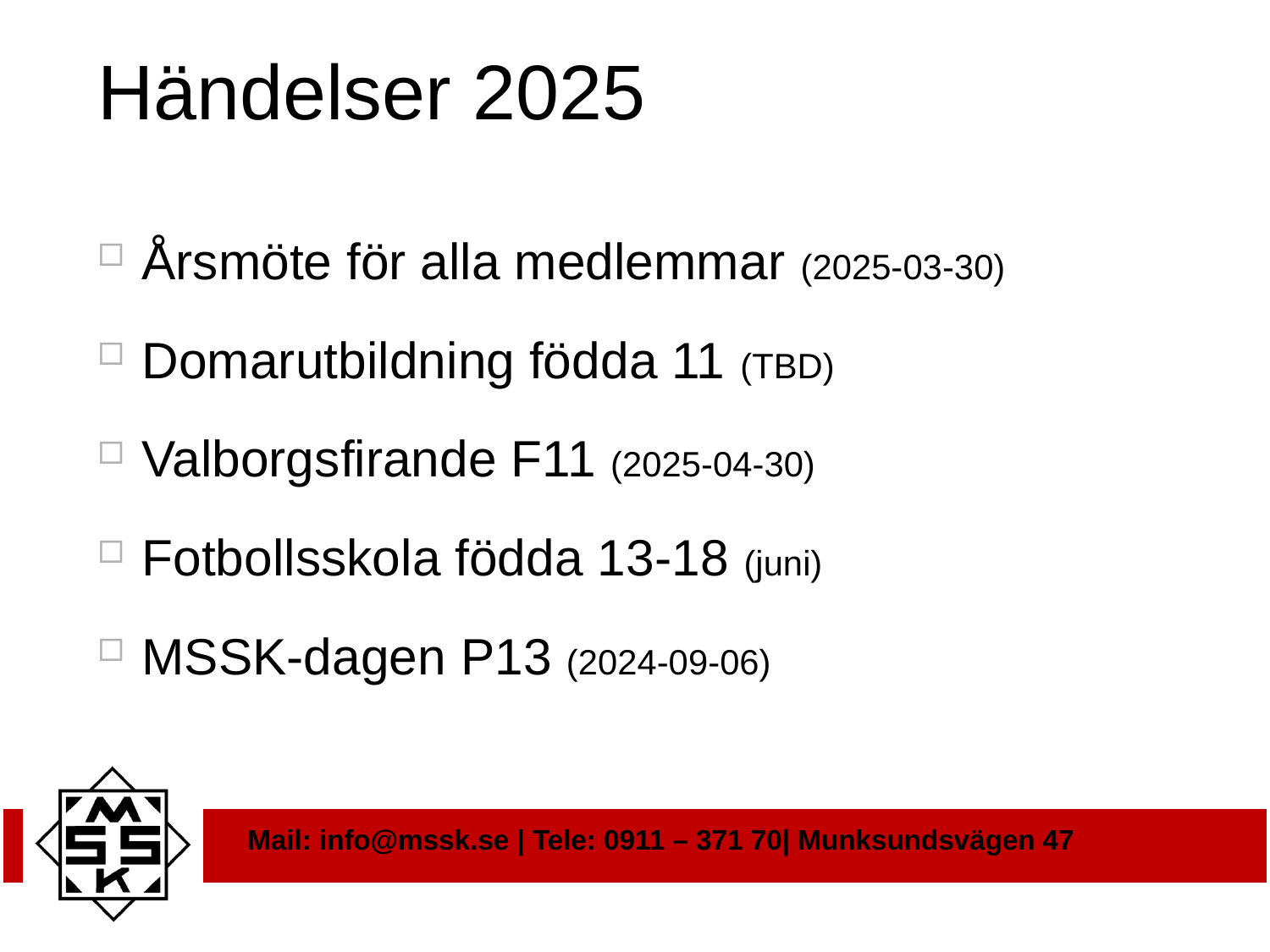

# Händelser 2025
Årsmöte för alla medlemmar (2025-03-30)
Domarutbildning födda 11 (TBD)
Valborgsfirande F11 (2025-04-30)
Fotbollsskola födda 13-18 (juni)
MSSK-dagen P13 (2024-09-06)